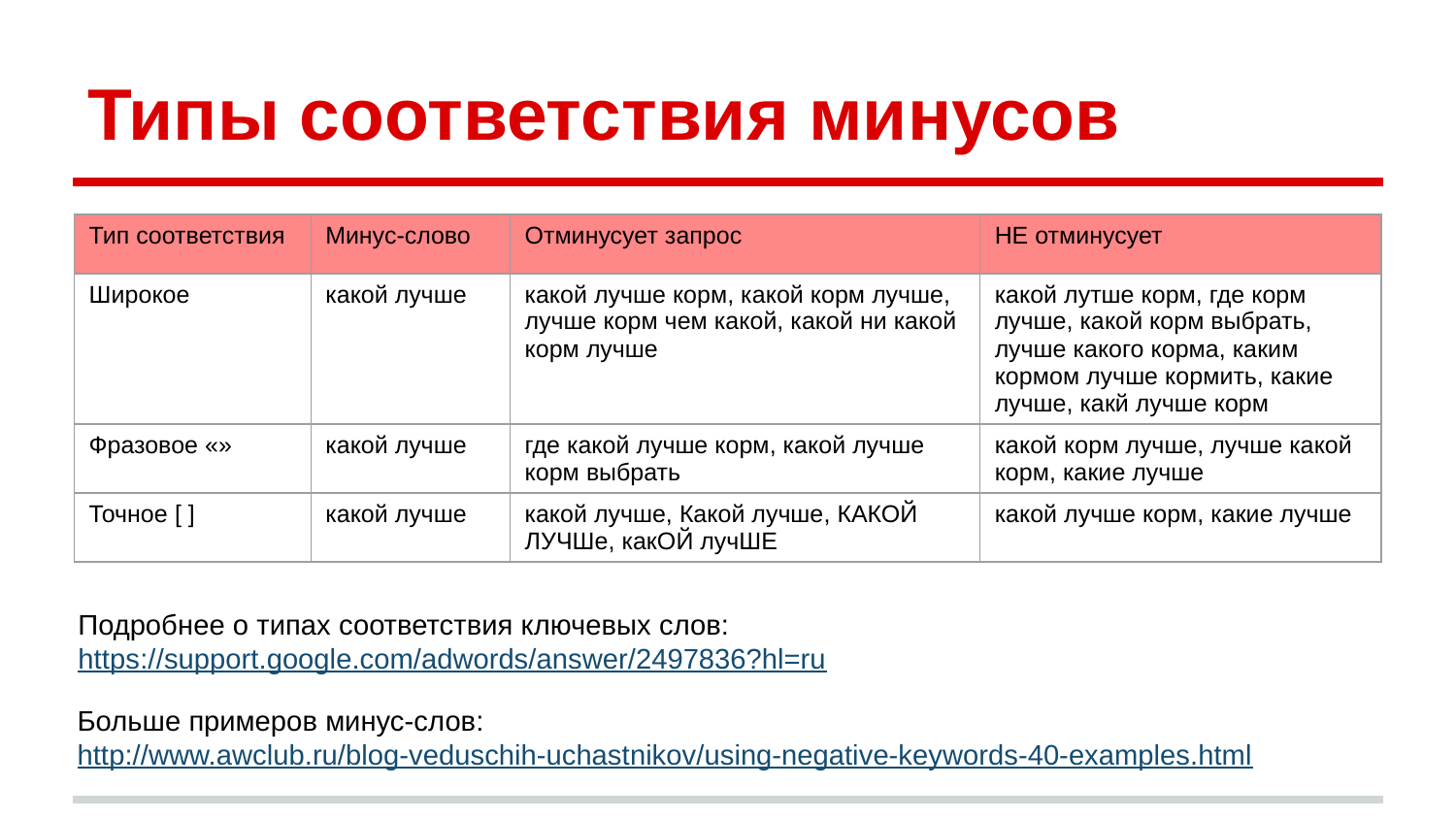

# Типы соответствия минусов
| Тип соответствия | Минус-слово | Отминусует запрос | НЕ отминусует |
| --- | --- | --- | --- |
| Широкое | какой лучше | какой лучше корм, какой корм лучше, лучше корм чем какой, какой ни какой корм лучше | какой лутше корм, где корм лучше, какой корм выбрать, лучше какого корма, каким кормом лучше кормить, какие лучше, какй лучше корм |
| Фразовое «» | какой лучше | где какой лучше корм, какой лучше корм выбрать | какой корм лучше, лучше какой корм, какие лучше |
| Точное [ ] | какой лучше | какой лучше, Какой лучше, КАКОЙ ЛУЧШе, какОЙ лучШЕ | какой лучше корм, какие лучше |
Подробнее о типах соответствия ключевых слов:
https://support.google.com/adwords/answer/2497836?hl=ru
Больше примеров минус-слов:
http://www.awclub.ru/blog-veduschih-uchastnikov/using-negative-keywords-40-examples.html